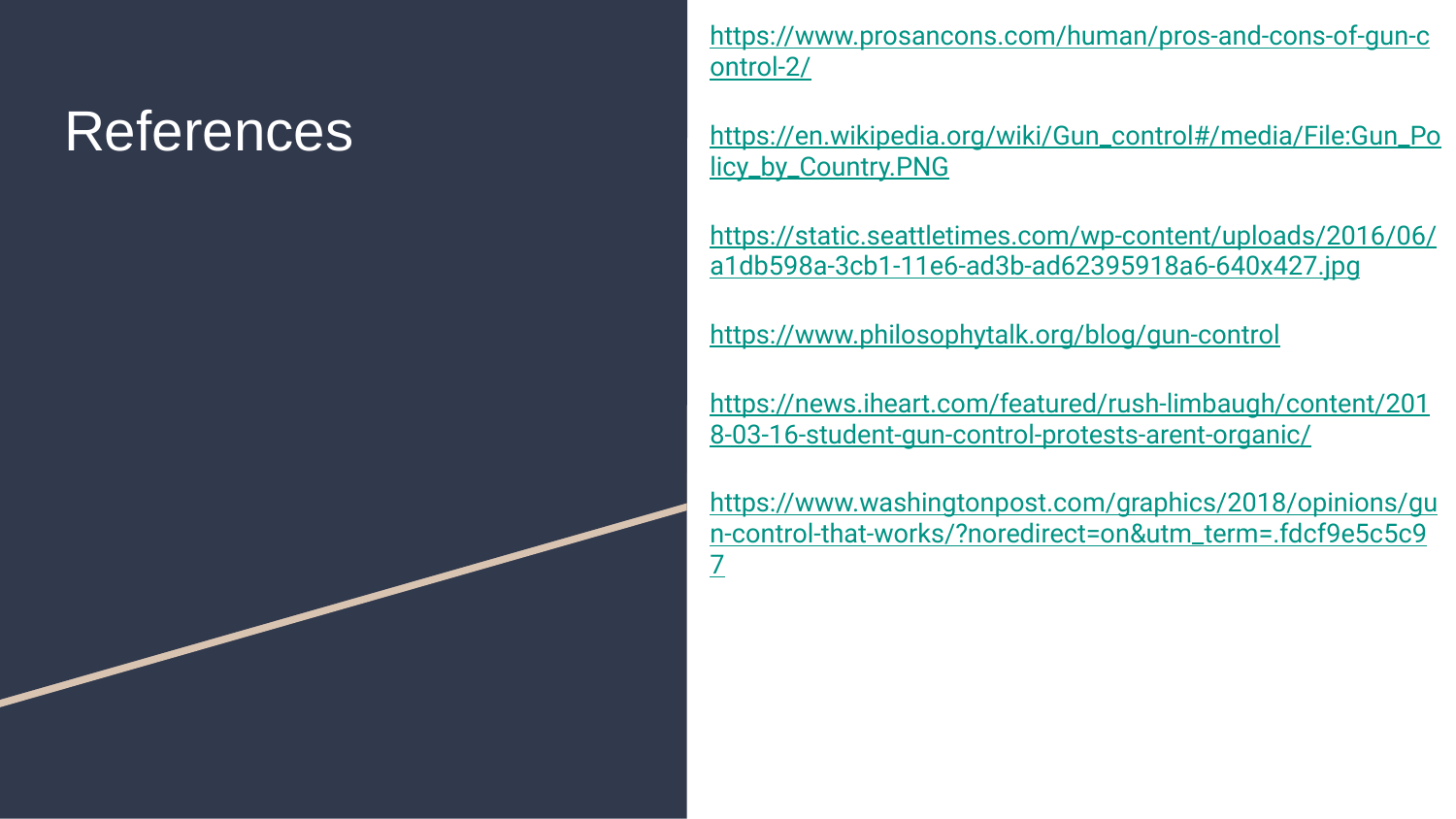

https://www.prosancons.com/human/pros-and-cons-of-gun-control-2/
https://en.wikipedia.org/wiki/Gun_control#/media/File:Gun_Policy_by_Country.PNG
https://static.seattletimes.com/wp-content/uploads/2016/06/a1db598a-3cb1-11e6-ad3b-ad62395918a6-640x427.jpg
https://www.philosophytalk.org/blog/gun-control
https://news.iheart.com/featured/rush-limbaugh/content/2018-03-16-student-gun-control-protests-arent-organic/
https://www.washingtonpost.com/graphics/2018/opinions/gun-control-that-works/?noredirect=on&utm_term=.fdcf9e5c5c97

# References